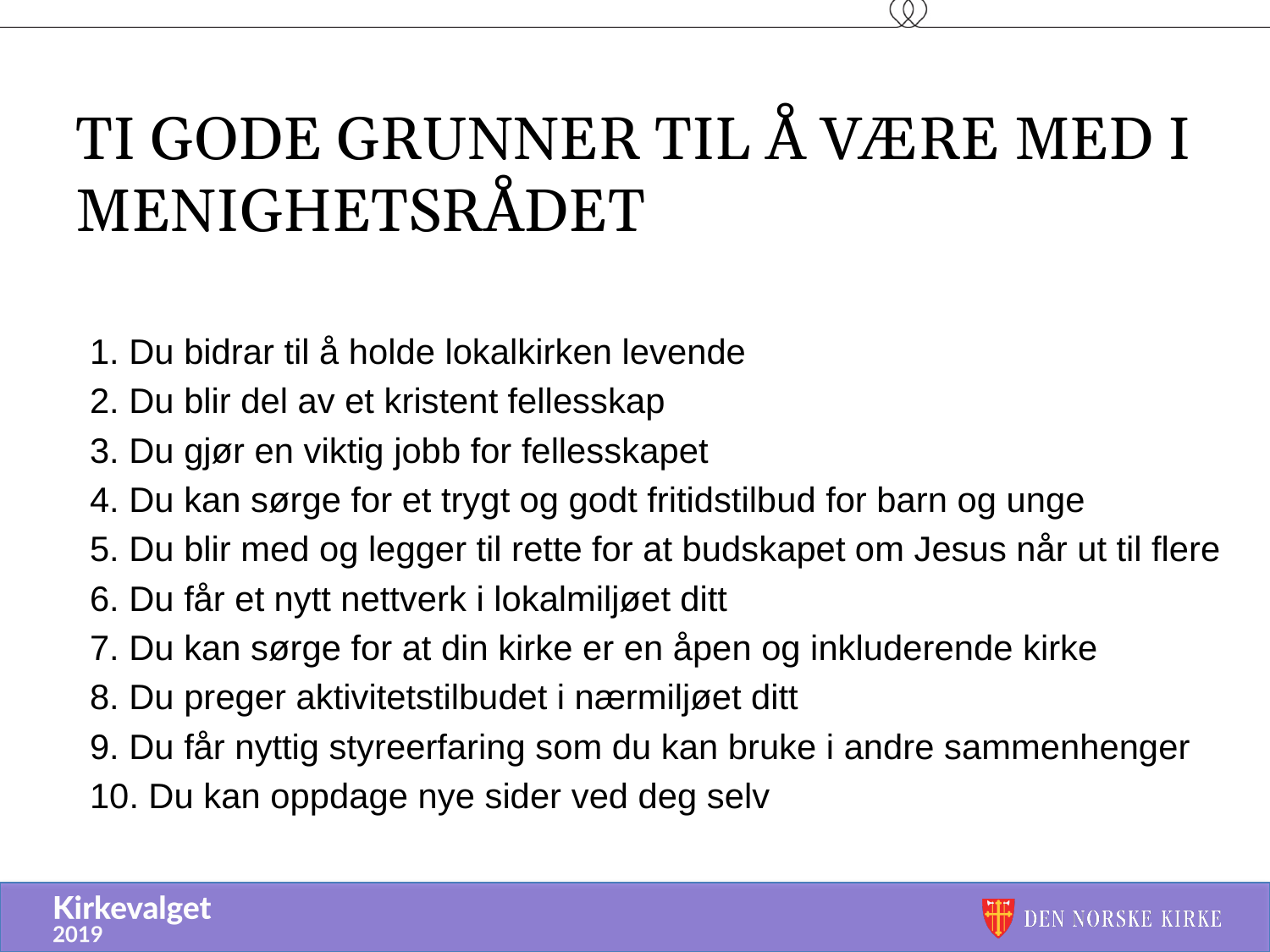

# Ti gode grunner til å være med i menighetsrådet
1. Du bidrar til å holde lokalkirken levende
2. Du blir del av et kristent fellesskap
3. Du gjør en viktig jobb for fellesskapet
4. Du kan sørge for et trygt og godt fritidstilbud for barn og unge
5. Du blir med og legger til rette for at budskapet om Jesus når ut til flere
6. Du får et nytt nettverk i lokalmiljøet ditt
7. Du kan sørge for at din kirke er en åpen og inkluderende kirke
8. Du preger aktivitetstilbudet i nærmiljøet ditt
9. Du får nyttig styreerfaring som du kan bruke i andre sammenhenger
10. Du kan oppdage nye sider ved deg selv